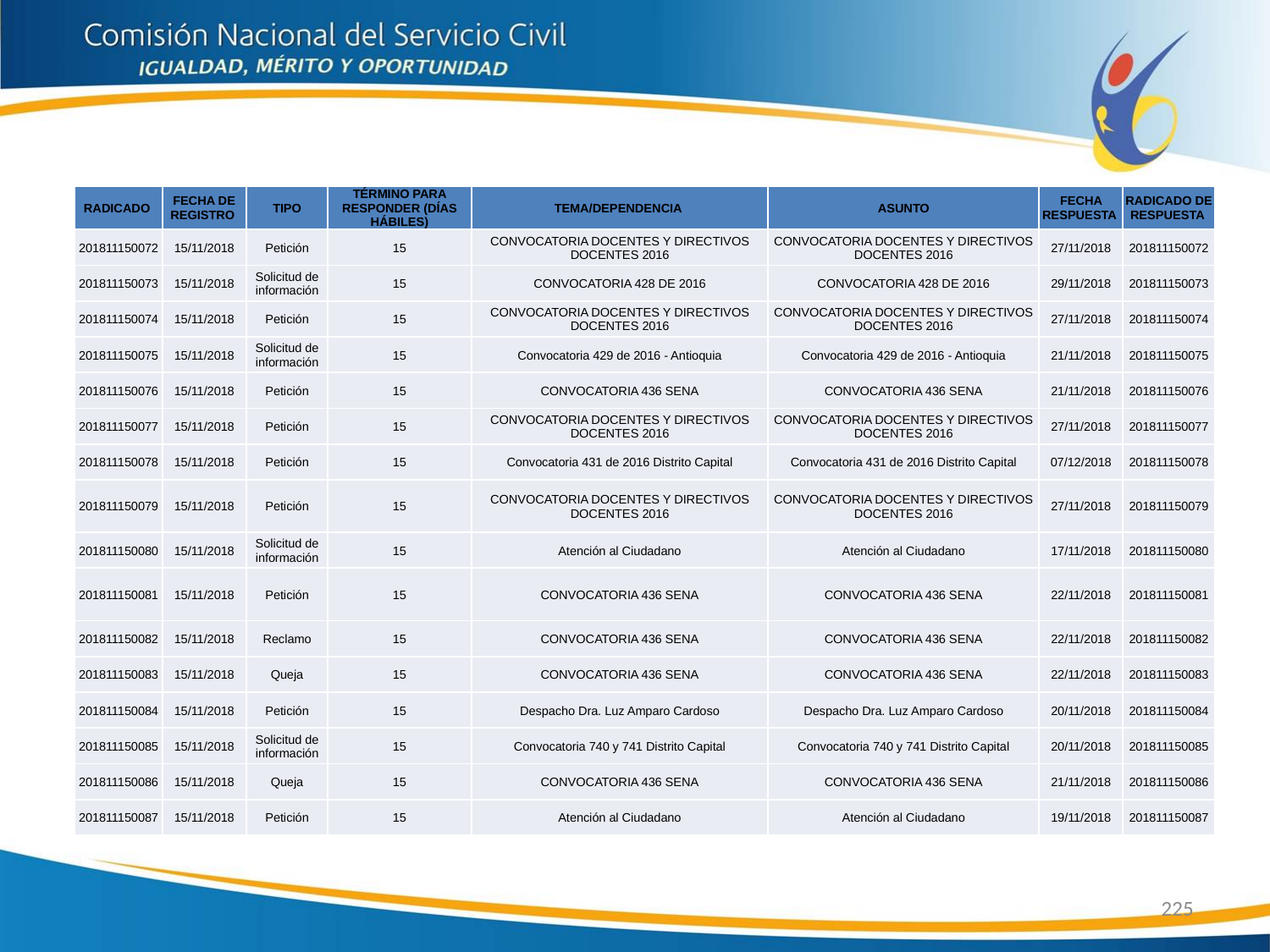

| RADICADO | FECHA DE REGISTRO | TIPO | TÉRMINO PARA RESPONDER (DÍAS HÁBILES) | TEMA/DEPENDENCIA | ASUNTO | FECHA RESPUESTA | RADICADO DE RESPUESTA |
| --- | --- | --- | --- | --- | --- | --- | --- |
| 201811150072 | 15/11/2018 | Petición | 15 | CONVOCATORIA DOCENTES Y DIRECTIVOS DOCENTES 2016 | CONVOCATORIA DOCENTES Y DIRECTIVOS DOCENTES 2016 | 27/11/2018 | 201811150072 |
| 201811150073 | 15/11/2018 | Solicitud de información | 15 | CONVOCATORIA 428 DE 2016 | CONVOCATORIA 428 DE 2016 | 29/11/2018 | 201811150073 |
| 201811150074 | 15/11/2018 | Petición | 15 | CONVOCATORIA DOCENTES Y DIRECTIVOS DOCENTES 2016 | CONVOCATORIA DOCENTES Y DIRECTIVOS DOCENTES 2016 | 27/11/2018 | 201811150074 |
| 201811150075 | 15/11/2018 | Solicitud de información | 15 | Convocatoria 429 de 2016 - Antioquia | Convocatoria 429 de 2016 - Antioquia | 21/11/2018 | 201811150075 |
| 201811150076 | 15/11/2018 | Petición | 15 | CONVOCATORIA 436 SENA | CONVOCATORIA 436 SENA | 21/11/2018 | 201811150076 |
| 201811150077 | 15/11/2018 | Petición | 15 | CONVOCATORIA DOCENTES Y DIRECTIVOS DOCENTES 2016 | CONVOCATORIA DOCENTES Y DIRECTIVOS DOCENTES 2016 | 27/11/2018 | 201811150077 |
| 201811150078 | 15/11/2018 | Petición | 15 | Convocatoria 431 de 2016 Distrito Capital | Convocatoria 431 de 2016 Distrito Capital | 07/12/2018 | 201811150078 |
| 201811150079 | 15/11/2018 | Petición | 15 | CONVOCATORIA DOCENTES Y DIRECTIVOS DOCENTES 2016 | CONVOCATORIA DOCENTES Y DIRECTIVOS DOCENTES 2016 | 27/11/2018 | 201811150079 |
| 201811150080 | 15/11/2018 | Solicitud de información | 15 | Atención al Ciudadano | Atención al Ciudadano | 17/11/2018 | 201811150080 |
| 201811150081 | 15/11/2018 | Petición | 15 | CONVOCATORIA 436 SENA | CONVOCATORIA 436 SENA | 22/11/2018 | 201811150081 |
| 201811150082 | 15/11/2018 | Reclamo | 15 | CONVOCATORIA 436 SENA | CONVOCATORIA 436 SENA | 22/11/2018 | 201811150082 |
| 201811150083 | 15/11/2018 | Queja | 15 | CONVOCATORIA 436 SENA | CONVOCATORIA 436 SENA | 22/11/2018 | 201811150083 |
| 201811150084 | 15/11/2018 | Petición | 15 | Despacho Dra. Luz Amparo Cardoso | Despacho Dra. Luz Amparo Cardoso | 20/11/2018 | 201811150084 |
| 201811150085 | 15/11/2018 | Solicitud de información | 15 | Convocatoria 740 y 741 Distrito Capital | Convocatoria 740 y 741 Distrito Capital | 20/11/2018 | 201811150085 |
| 201811150086 | 15/11/2018 | Queja | 15 | CONVOCATORIA 436 SENA | CONVOCATORIA 436 SENA | 21/11/2018 | 201811150086 |
| 201811150087 | 15/11/2018 | Petición | 15 | Atención al Ciudadano | Atención al Ciudadano | 19/11/2018 | 201811150087 |
225